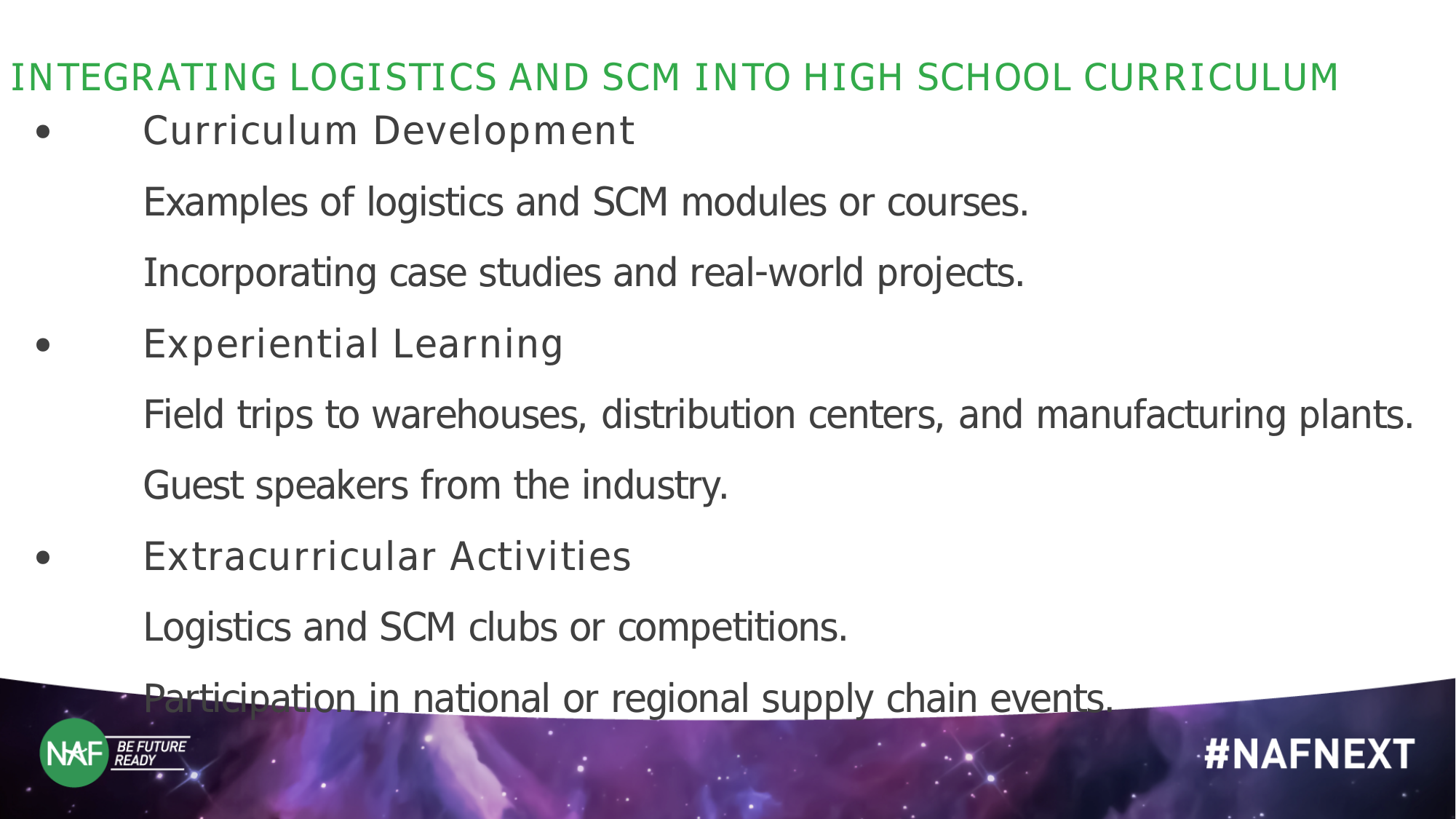

INTEGRATING LOGISTICS AND SCM INTO HIGH SCHOOL CURRICULUM

•	Curriculum Development
	Examples of logistics and SCM modules or courses.
	Incorporating case studies and real-world projects.
•	Experiential Learning
	Field trips to warehouses, distribution centers, and manufacturing plants.
	Guest speakers from the industry.
•	Extracurricular Activities
	Logistics and SCM clubs or competitions.
	Participation in national or regional supply chain events.